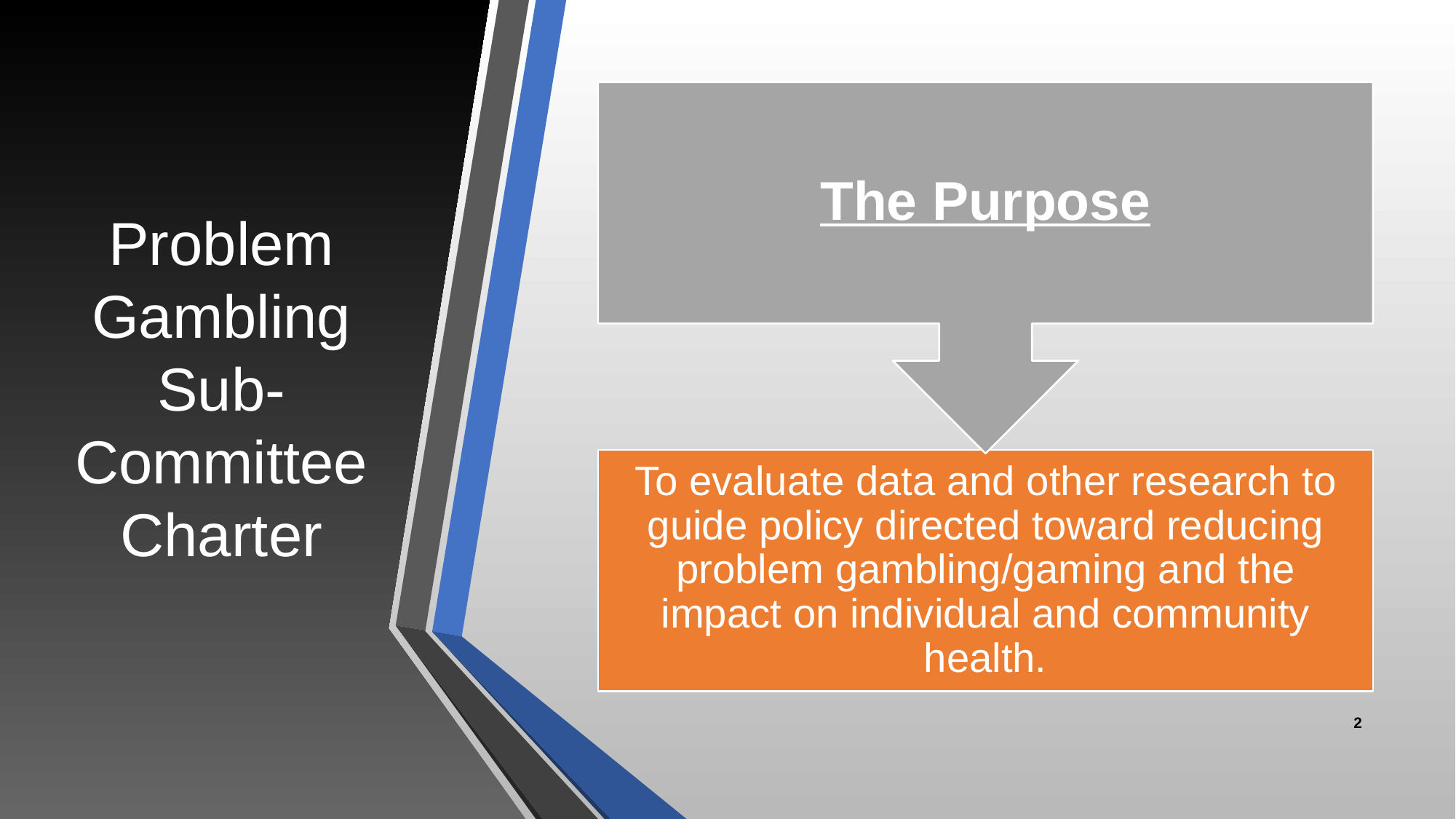

# Problem Gambling Sub-Committee Charter
To evaluate data and other research to guide policy directed toward reducing problem gambling/gaming and the impact on individual and community health.
The Purpose
2